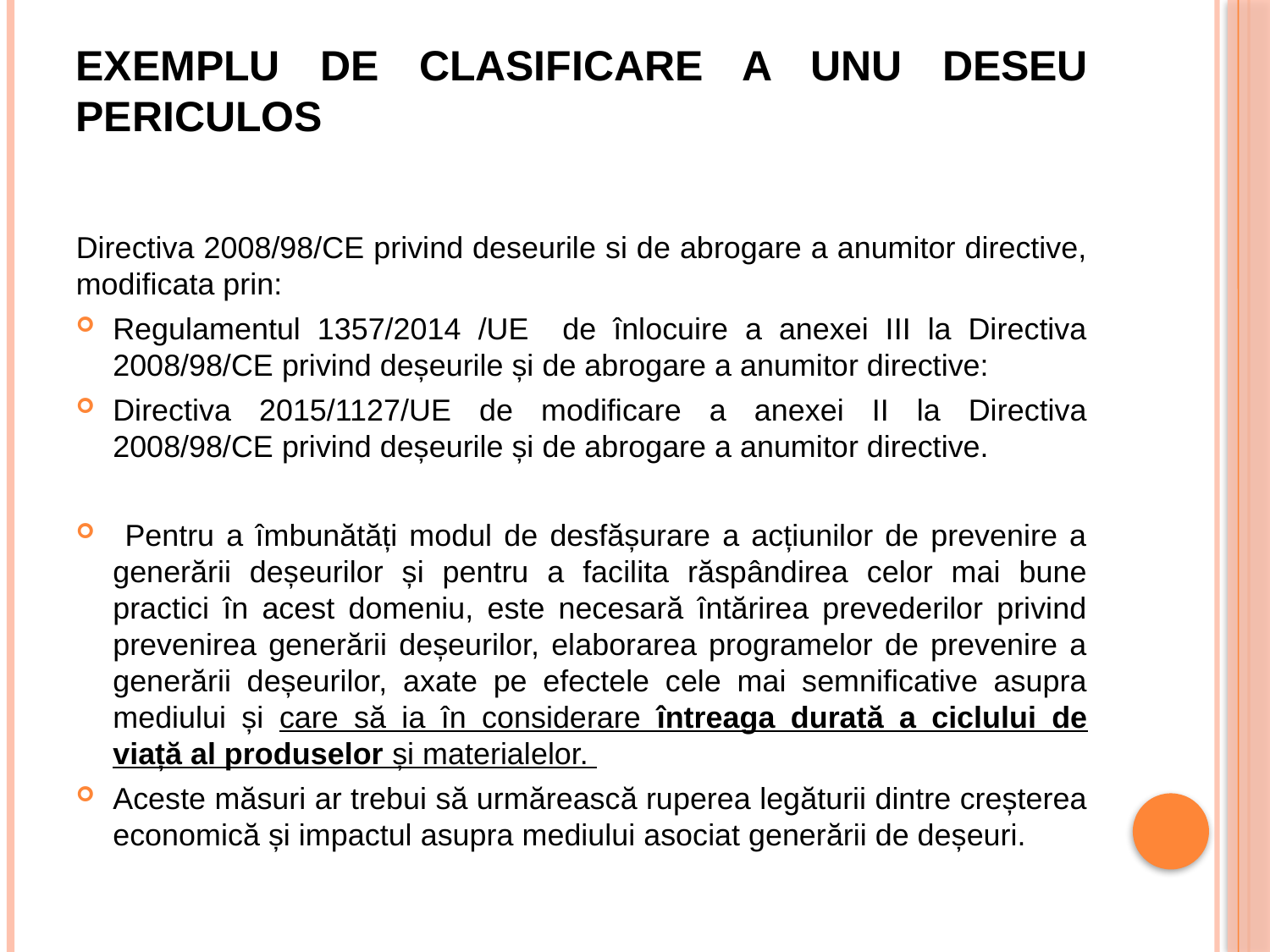

# EXEMPLU DE CLASIFICARE A UNU DESEU PERICULOS
Directiva 2008/98/CE privind deseurile si de abrogare a anumitor directive, modificata prin:
Regulamentul 1357/2014 /UE  de înlocuire a anexei III la Directiva 2008/98/CE privind deșeurile și de abrogare a anumitor directive:
Directiva 2015/1127/UE de modificare a anexei II la Directiva 2008/98/CE privind deșeurile și de abrogare a anumitor directive.

 Pentru a îmbunătăți modul de desfășurare a acțiunilor de prevenire a generării deșeurilor și pentru a facilita răspândirea celor mai bune practici în acest domeniu, este necesară întărirea prevederilor privind prevenirea generării deșeurilor, elaborarea programelor de prevenire a generării deșeurilor, axate pe efectele cele mai semnificative asupra mediului și care să ia în considerare întreaga durată a ciclului de viață al produselor și materialelor.
Aceste măsuri ar trebui să urmărească ruperea legăturii dintre creșterea economică și impactul asupra mediului asociat generării de deșeuri.